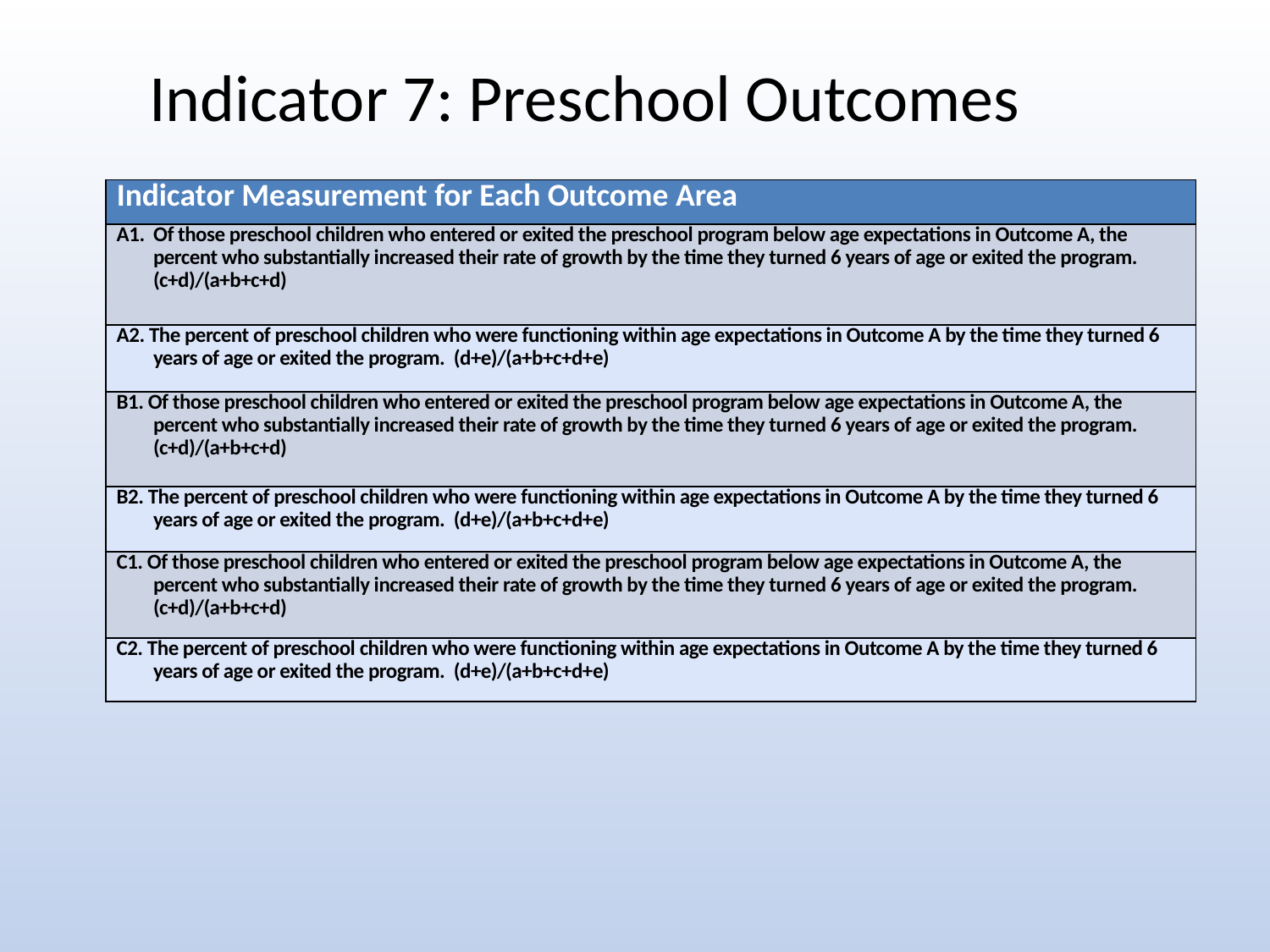

# Indicator 7: Preschool Outcomes
| Indicator Measurement for Each Outcome Area |
| --- |
| A1. Of those preschool children who entered or exited the preschool program below age expectations in Outcome A, the percent who substantially increased their rate of growth by the time they turned 6 years of age or exited the program. (c+d)/(a+b+c+d) |
| A2. The percent of preschool children who were functioning within age expectations in Outcome A by the time they turned 6 years of age or exited the program. (d+e)/(a+b+c+d+e) |
| B1. Of those preschool children who entered or exited the preschool program below age expectations in Outcome A, the percent who substantially increased their rate of growth by the time they turned 6 years of age or exited the program. (c+d)/(a+b+c+d) |
| B2. The percent of preschool children who were functioning within age expectations in Outcome A by the time they turned 6 years of age or exited the program. (d+e)/(a+b+c+d+e) |
| C1. Of those preschool children who entered or exited the preschool program below age expectations in Outcome A, the percent who substantially increased their rate of growth by the time they turned 6 years of age or exited the program. (c+d)/(a+b+c+d) |
| C2. The percent of preschool children who were functioning within age expectations in Outcome A by the time they turned 6 years of age or exited the program. (d+e)/(a+b+c+d+e) |
|  |